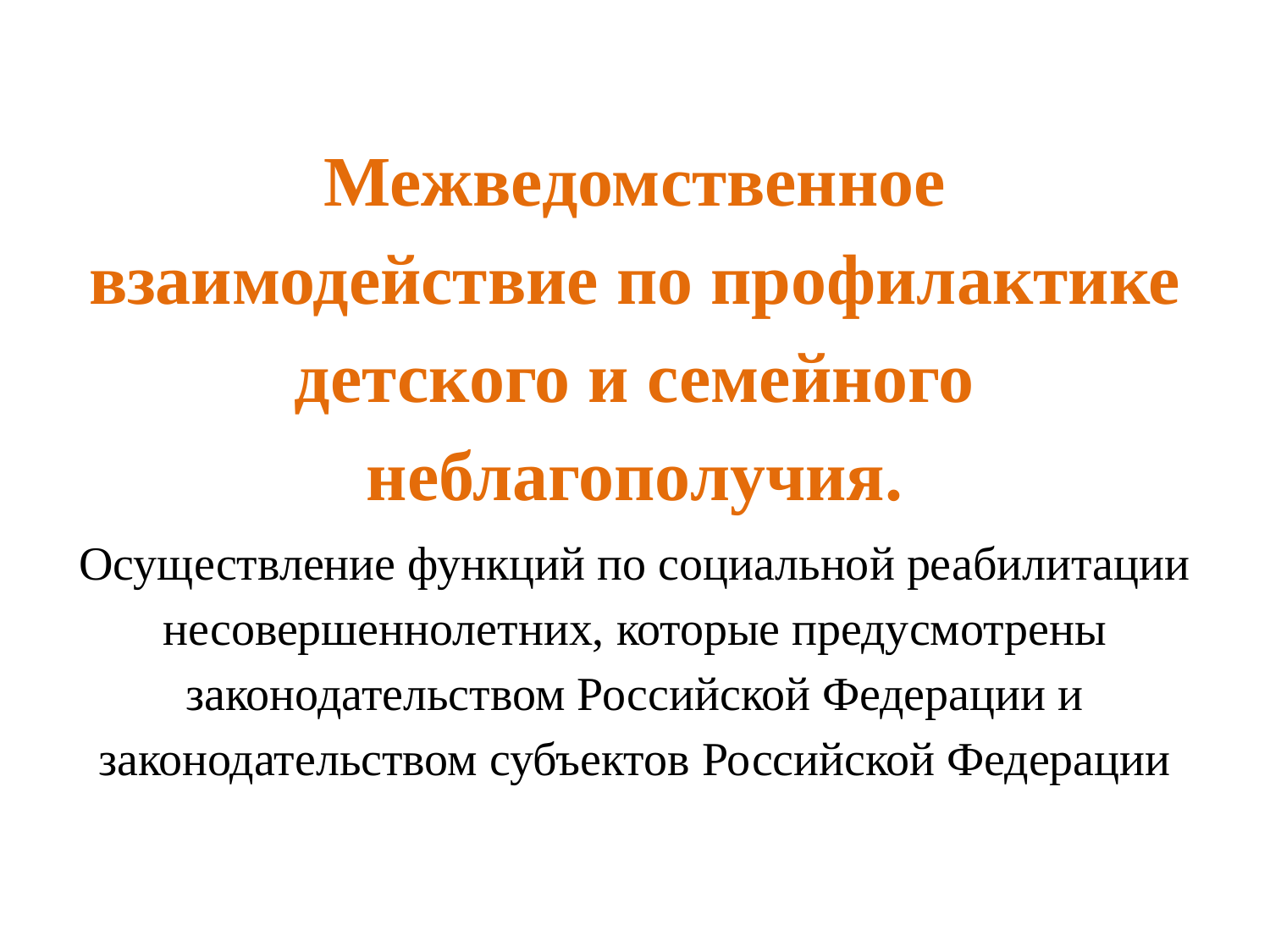

#
Межведомственное взаимодействие по профилактике детского и семейного неблагополучия.
Осуществление функций по социальной реабилитации несовершеннолетних, которые предусмотрены законодательством Российской Федерации и законодательством субъектов Российской Федерации